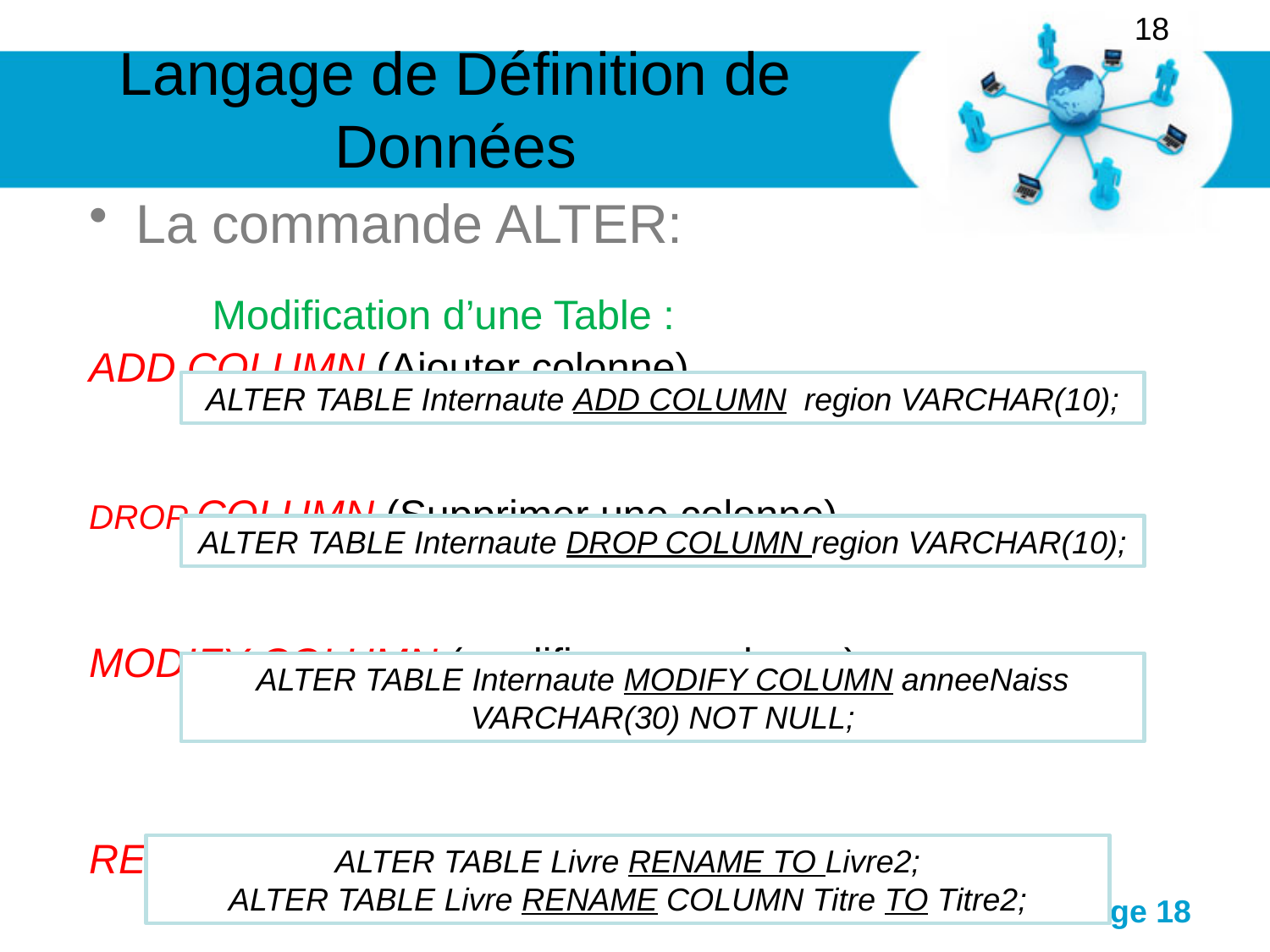

18
# Langage de Définition de Données
La commande ALTER:
	Modification d’une Table :
ADD COLUMN (Ajouter colonne)

DROP COLUMN (Supprimer une colonne)

MODIFY COLUMN (modifier une colonne)

RENAME (Renommer une table ou une colonne)
ALTER TABLE Internaute ADD COLUMN  region VARCHAR(10);
ALTER TABLE Internaute DROP COLUMN region VARCHAR(10);
ALTER TABLE Internaute MODIFY COLUMN anneeNaiss VARCHAR(30) NOT NULL;
ALTER TABLE Livre RENAME TO Livre2;
ALTER TABLE Livre RENAME COLUMN Titre TO Titre2;